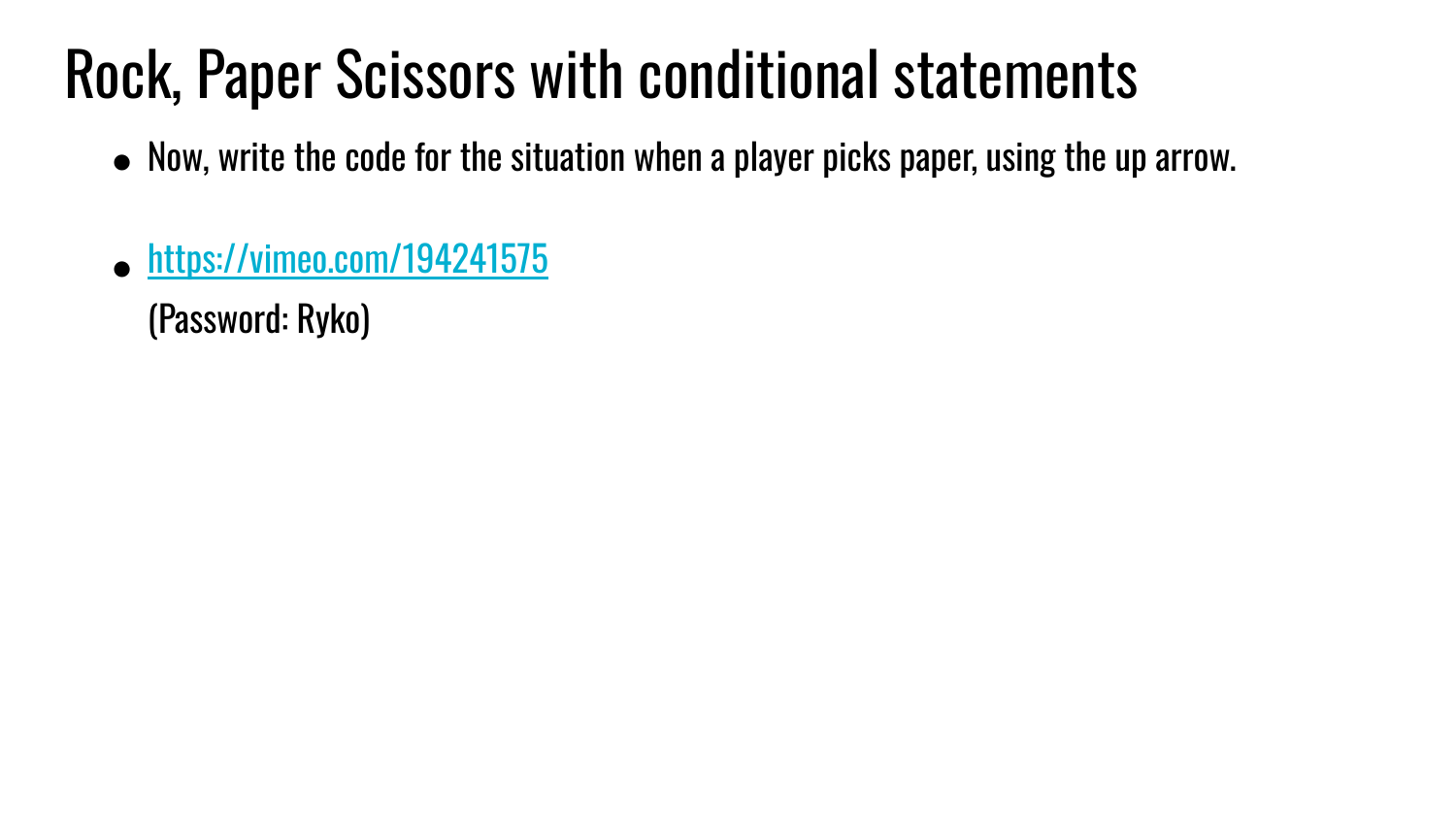

# Rock, Paper Scissors with conditional statements
Now, write the code for the situation when a player picks paper, using the up arrow.

https://vimeo.com/194241575
(Password: Ryko)